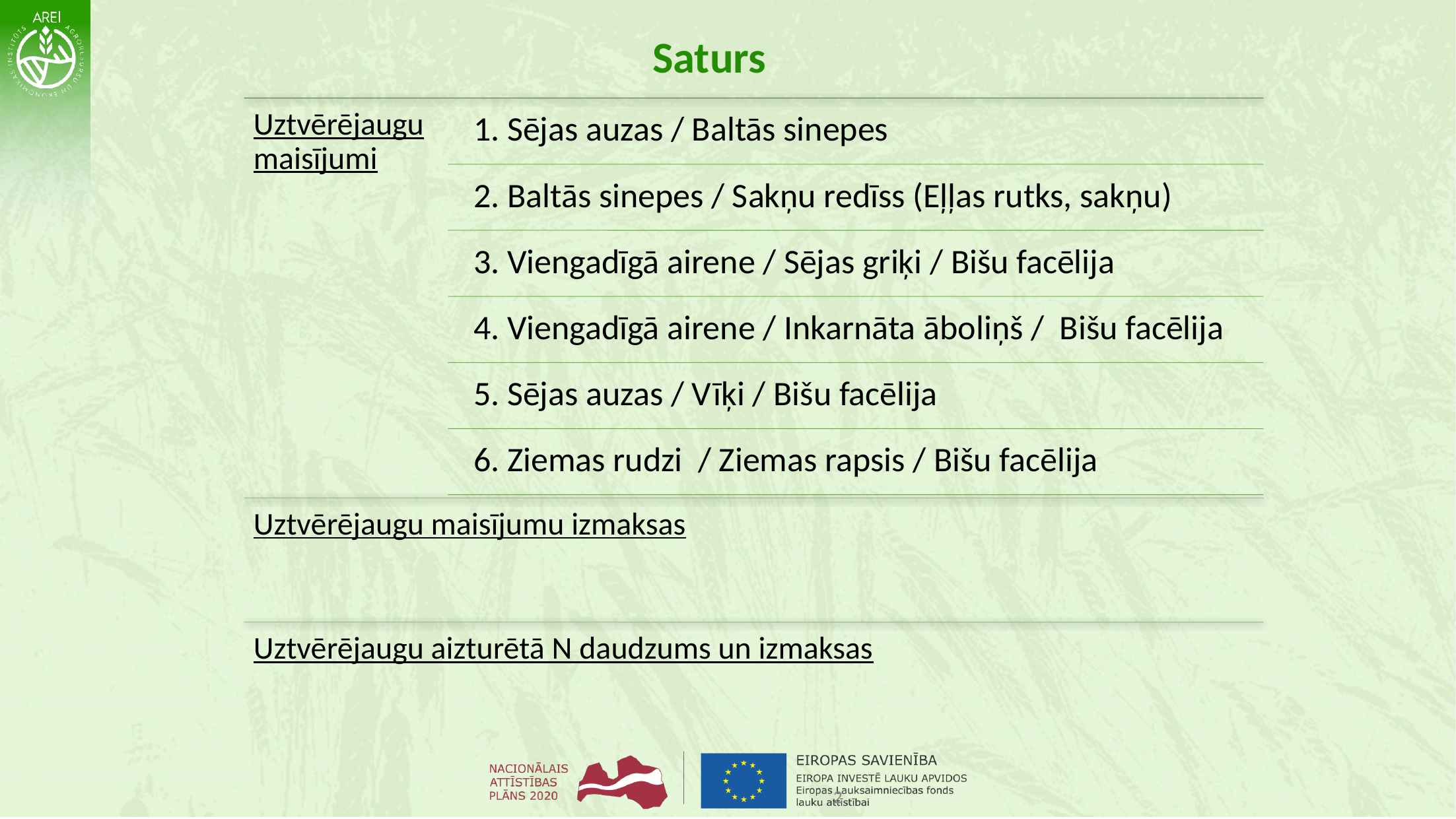

Saturs
Uztvērējaugu maisījumi
1. Sējas auzas / Baltās sinepes
2. Baltās sinepes / Sakņu redīss (Eļļas rutks, sakņu)
3. Viengadīgā airene / Sējas griķi / Bišu facēlija
4. Viengadīgā airene / Inkarnāta āboliņš /  Bišu facēlija
5. Sējas auzas / Vīķi / Bišu facēlija
6. Ziemas rudzi  / Ziemas rapsis / Bišu facēlija
Uztvērējaugu maisījumu izmaksas
Uztvērējaugu aizturētā N daudzums un izmaksas
2